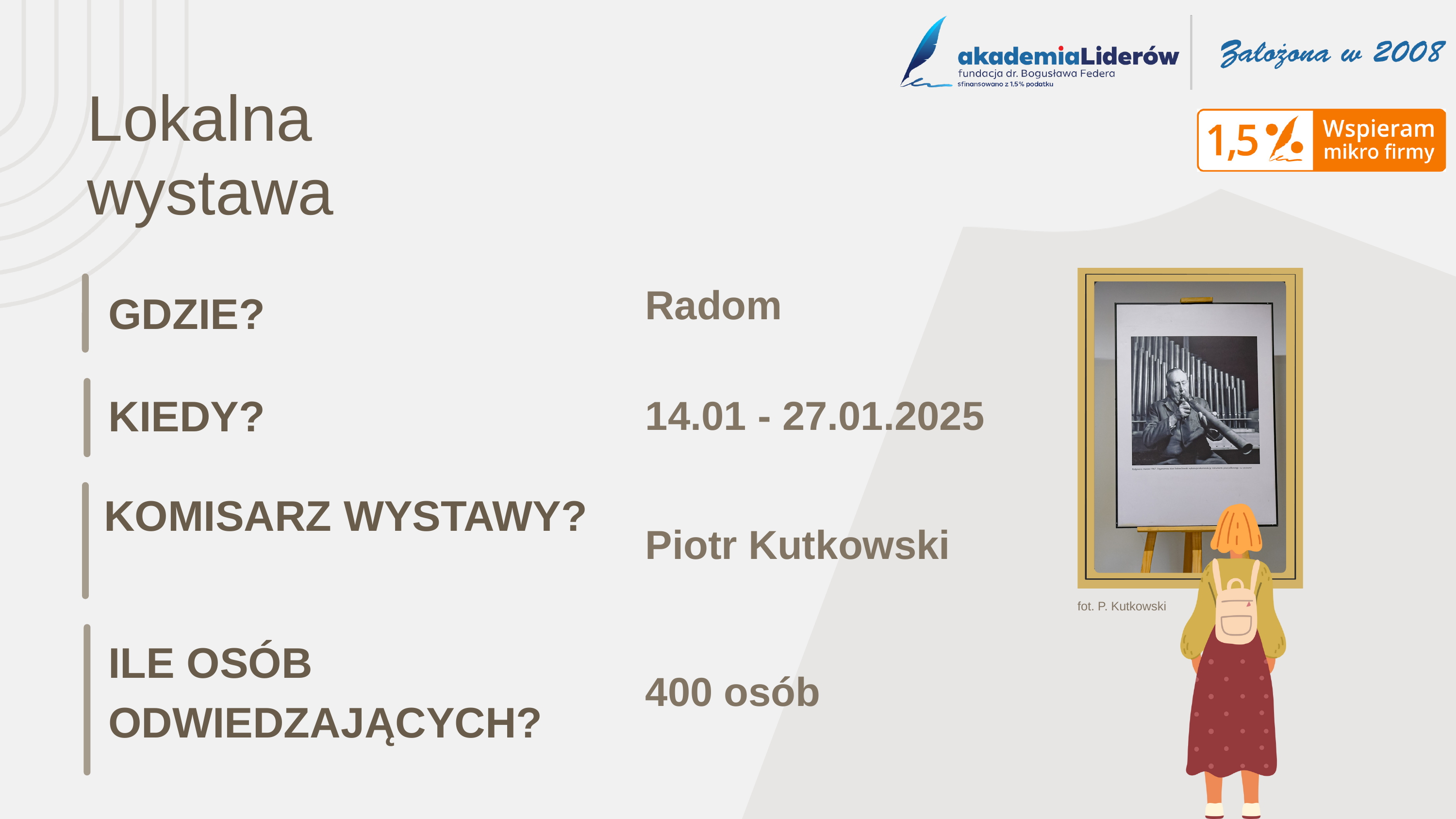

Lokalna wystawa

Radom

GDZIE?

KIEDY?

14.01 - 27.01.2025
KOMISARZ WYSTAWY?

Piotr Kutkowski
fot. P. Kutkowski
ILE OSÓB
ODWIEDZAJĄCYCH?

400 osób